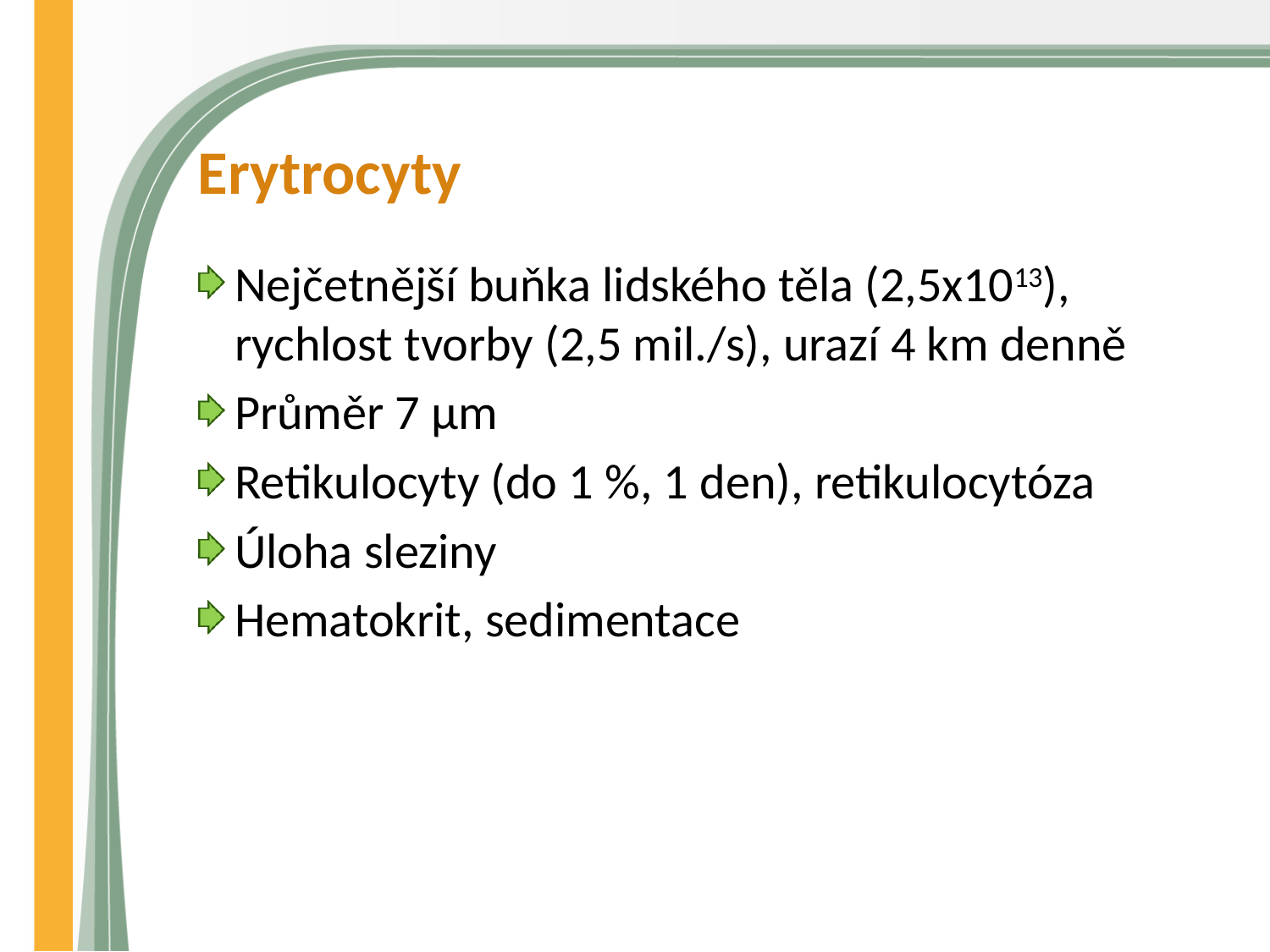

# Erytrocyty
Nejčetnější buňka lidského těla (2,5x1013), rychlost tvorby (2,5 mil./s), urazí 4 km denně
Průměr 7 µm
Retikulocyty (do 1 %, 1 den), retikulocytóza
Úloha sleziny
Hematokrit, sedimentace